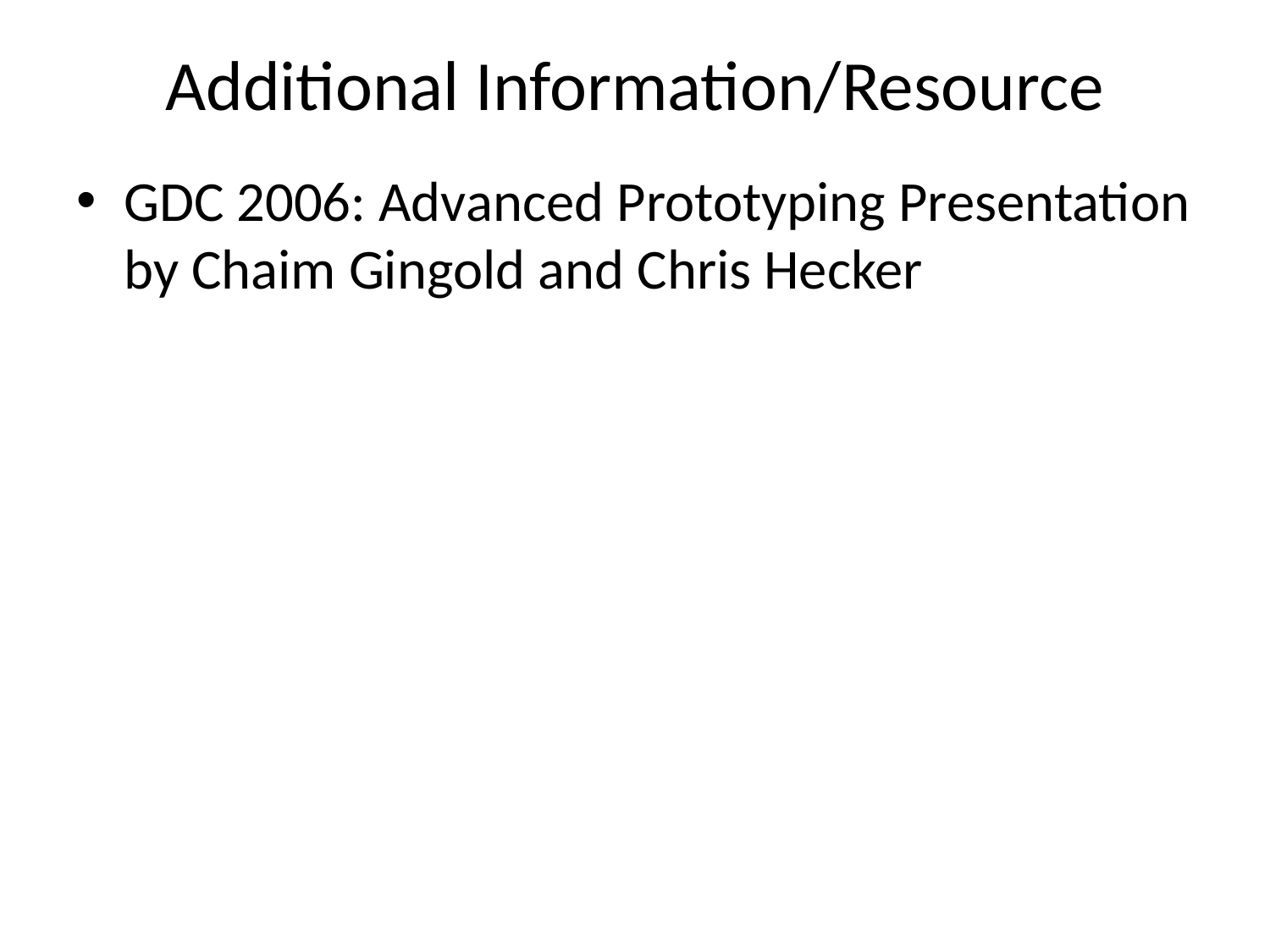

# Additional Information/Resource
GDC 2006: Advanced Prototyping Presentation by Chaim Gingold and Chris Hecker